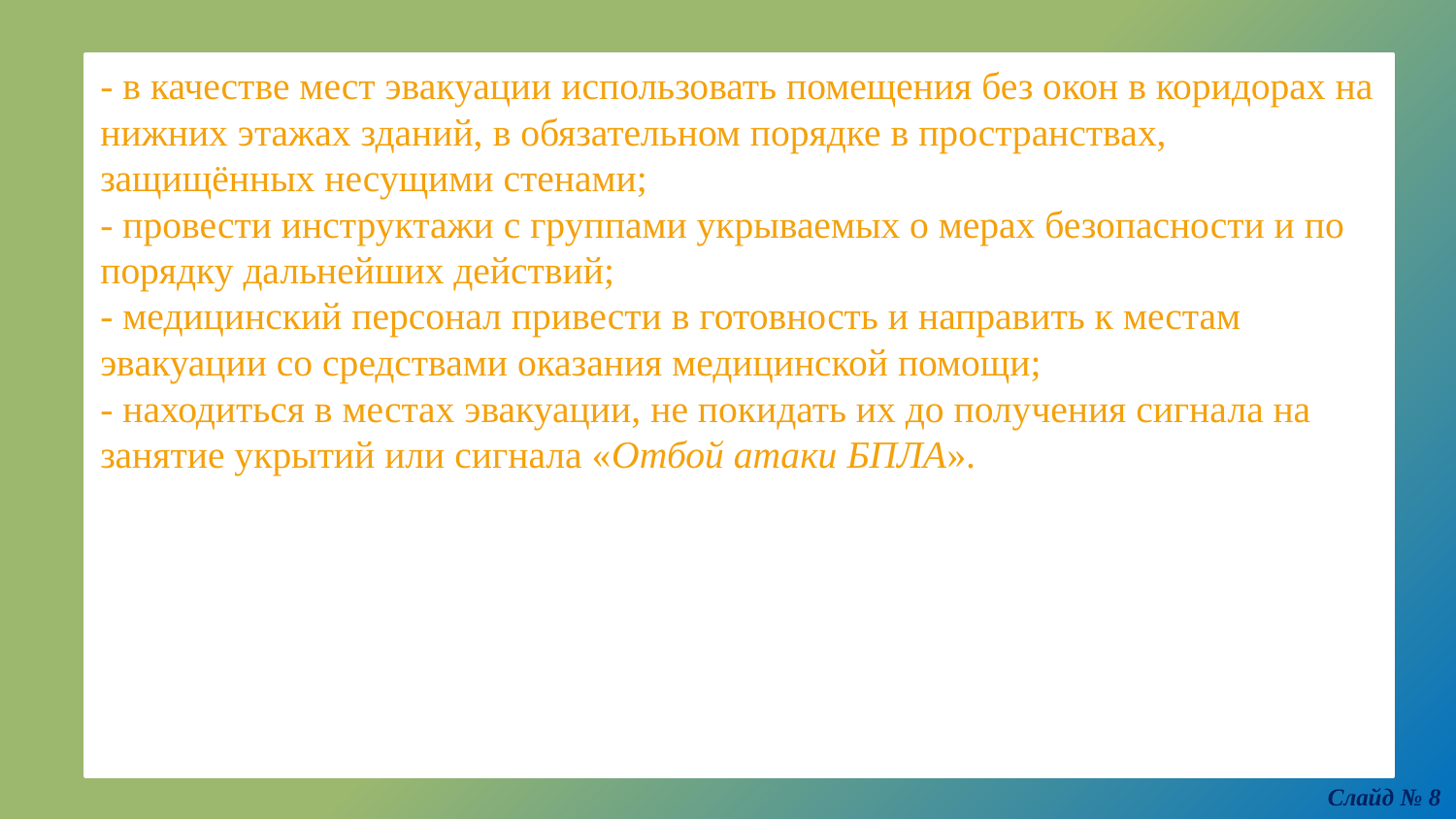

- в качестве мест эвакуации использовать помещения без окон в коридорах на нижних этажах зданий, в обязательном порядке в пространствах, защищённых несущими стенами;
- провести инструктажи с группами укрываемых о мерах безопасности и по порядку дальнейших действий;
- медицинский персонал привести в готовность и направить к местам эвакуации со средствами оказания медицинской помощи;
- находиться в местах эвакуации, не покидать их до получения сигнала на занятие укрытий или сигнала «Отбой атаки БПЛА».
Слайд № 8